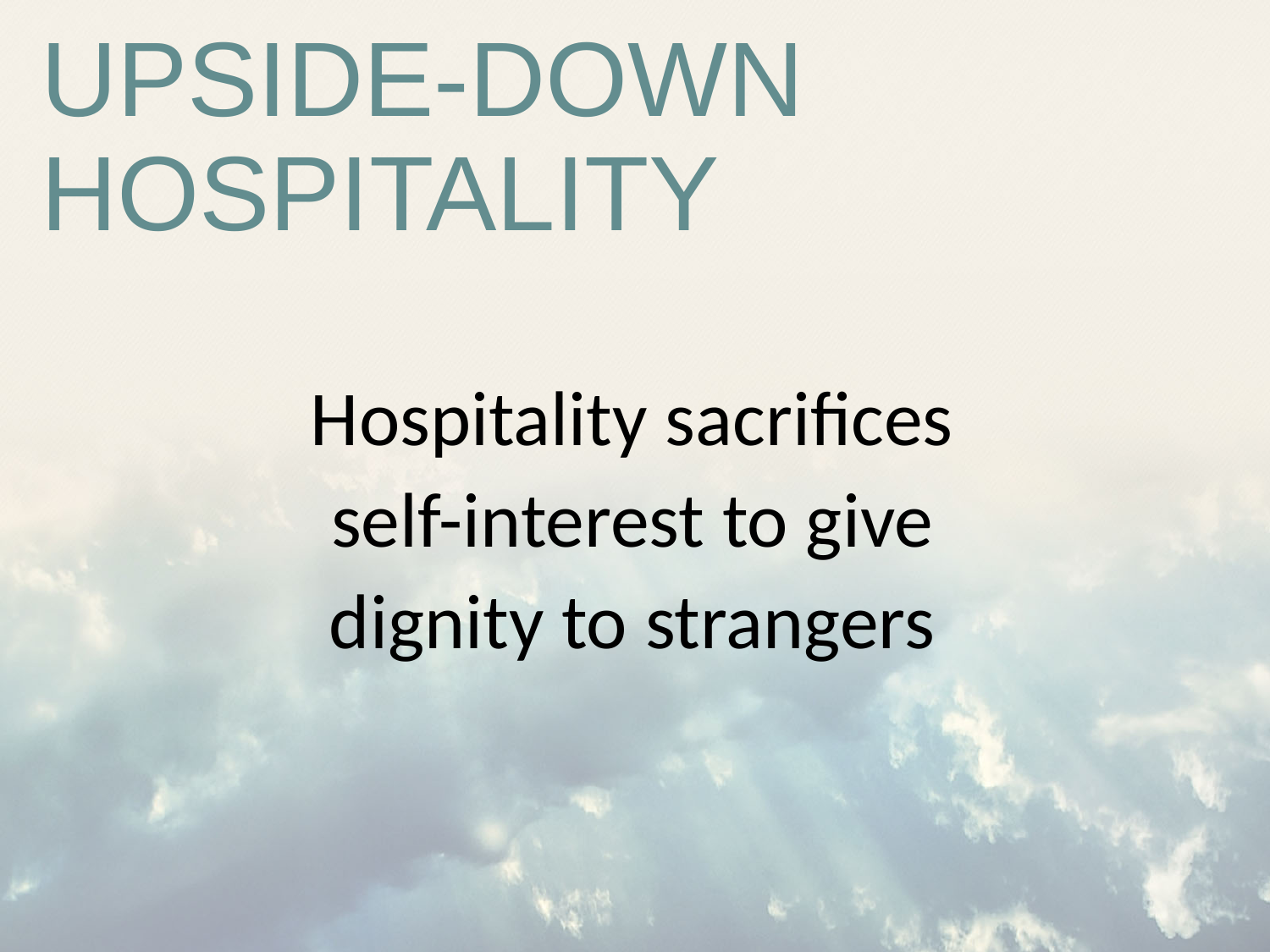

# Upside-Down Hospitality
Hospitality sacrifices
self-interest to give
dignity to strangers